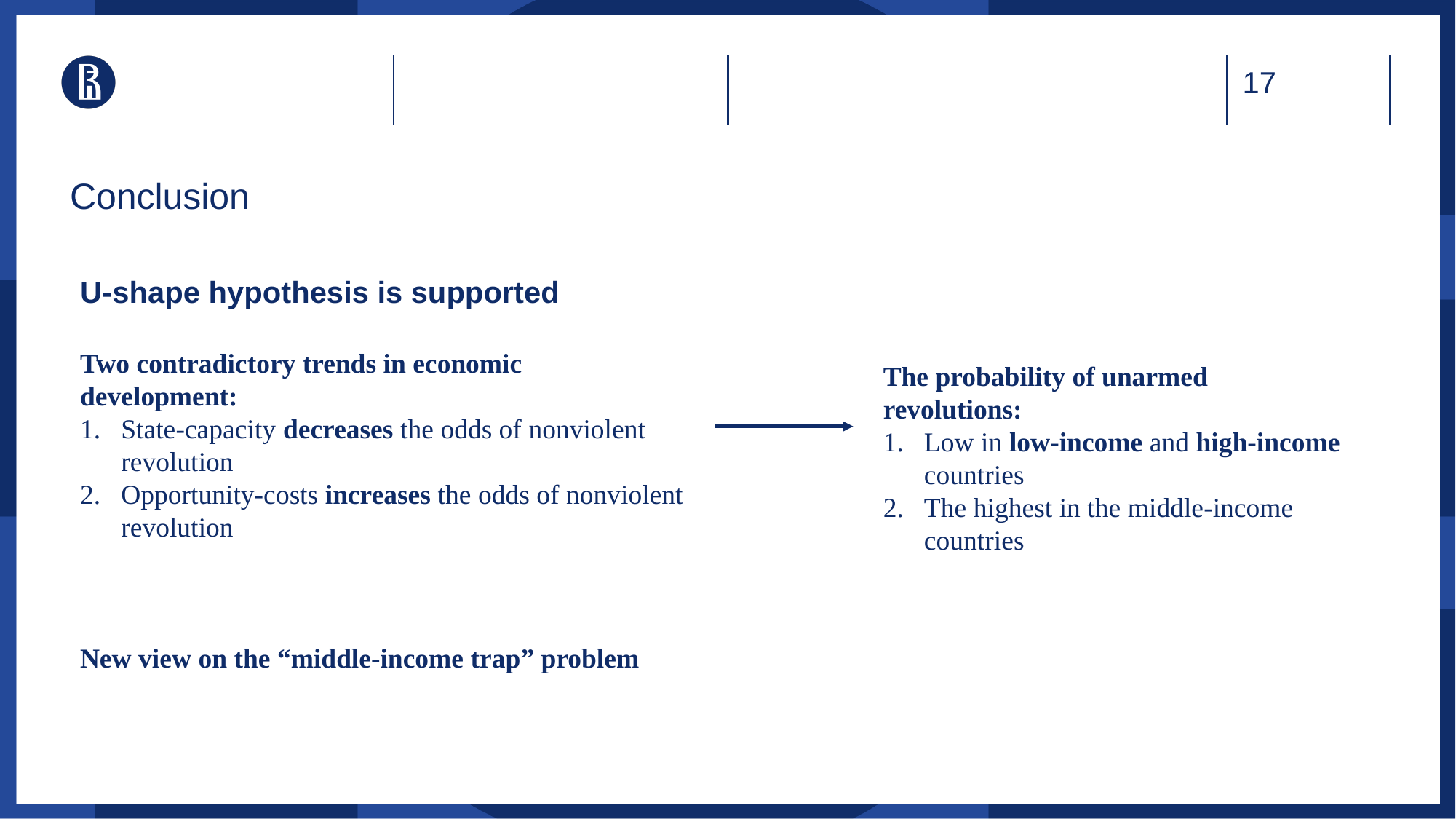

# Conclusion
U-shape hypothesis is supported

Two contradictory trends in economic development:
State-capacity decreases the odds of nonviolent revolution
Opportunity-costs increases the odds of nonviolent revolution
The probability of unarmed revolutions:
Low in low-income and high-income countries
The highest in the middle-income countries
New view on the “middle-income trap” problem